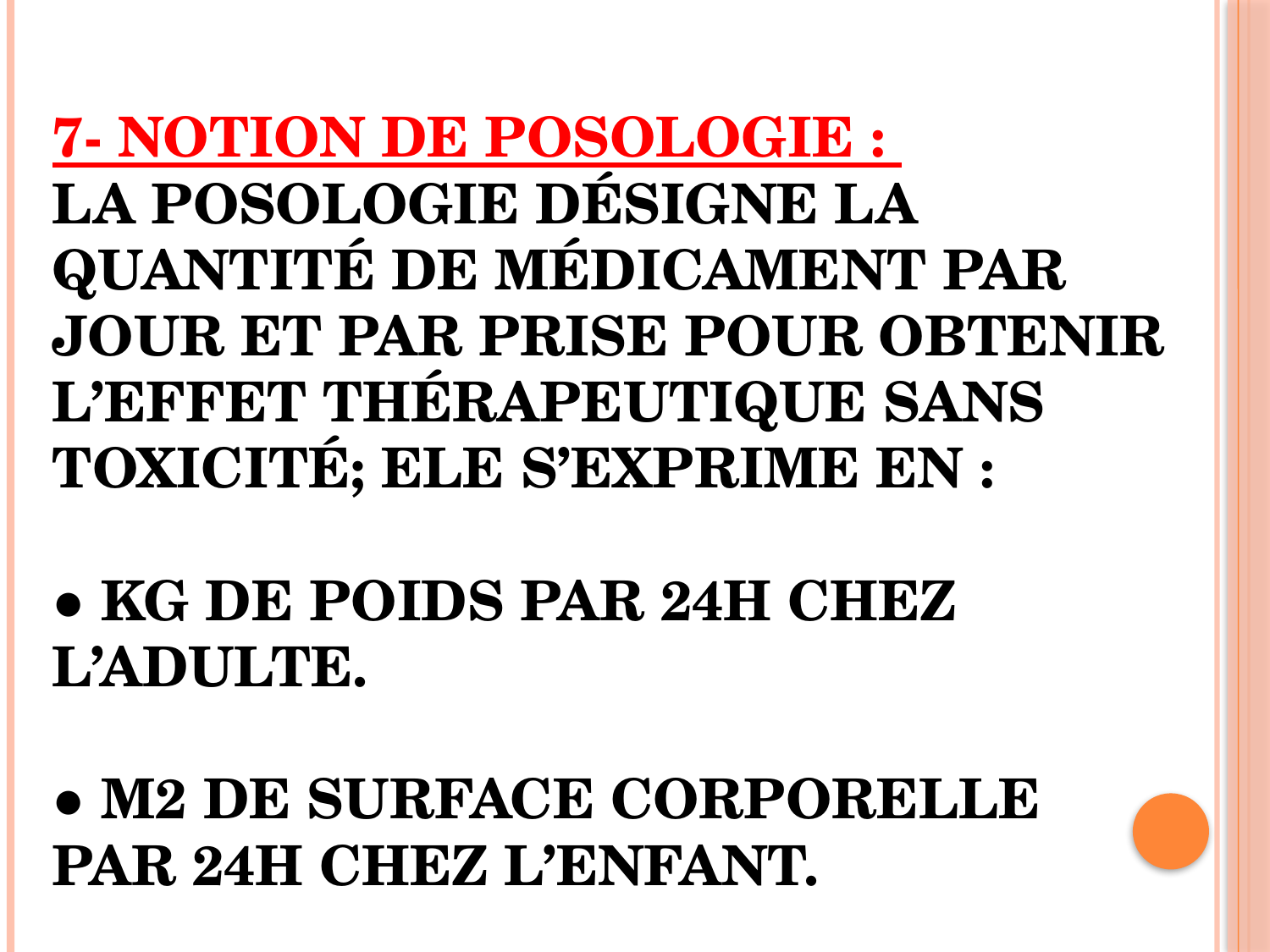

# 7- NOTION DE POSOLOGIE : La posologie désigne la quantité de médicament par jour et par prise pour obtenir l’effet thérapeutique sans toxicité; ele s’exprime en : ● Kg de poids par 24h chez l’adulte. ● m2 de surface corporelle par 24h chez l’enfant.